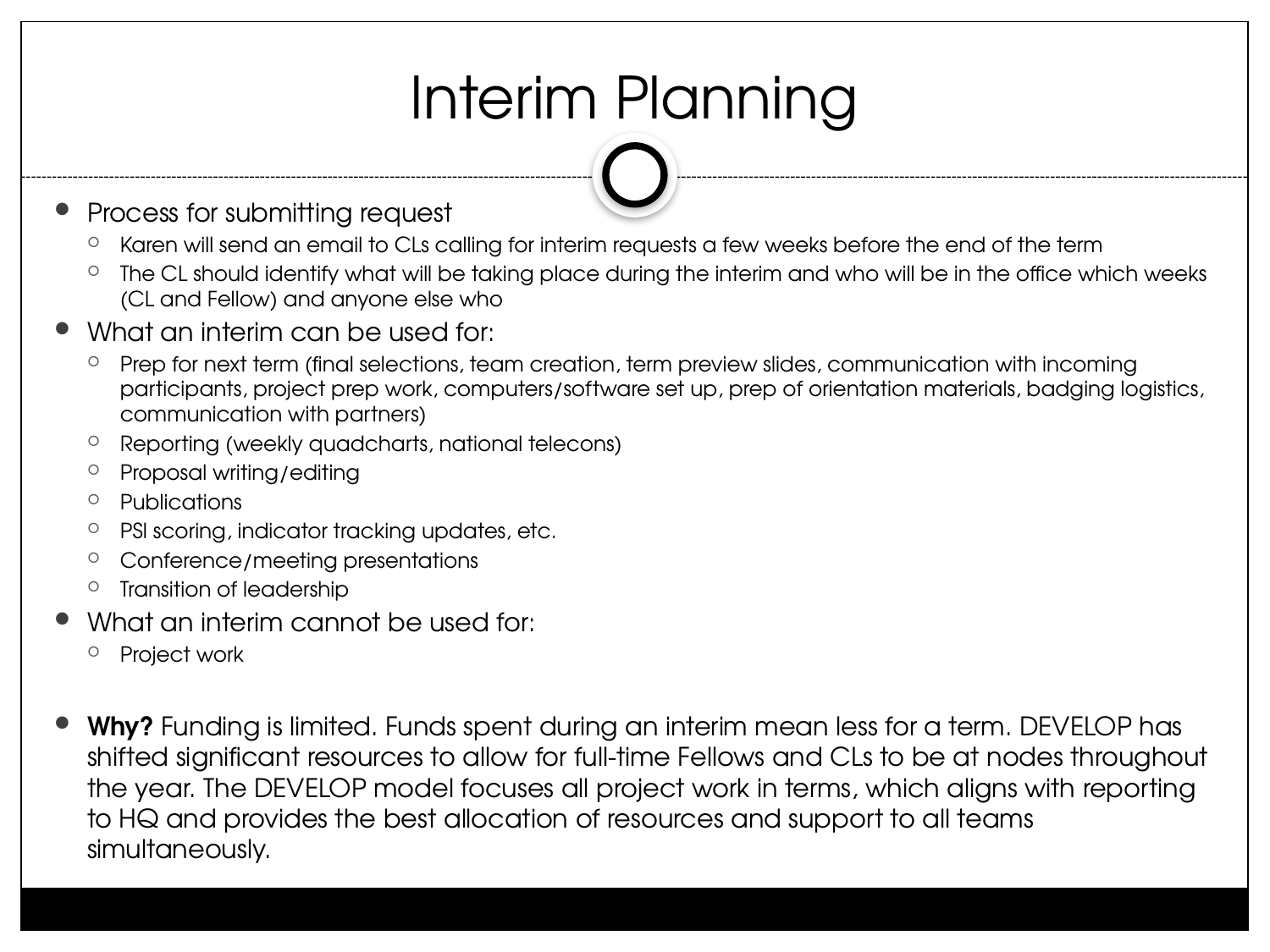

# Interim Planning
Process for submitting request
Karen will send an email to CLs calling for interim requests a few weeks before the end of the term
The CL should identify what will be taking place during the interim and who will be in the office which weeks (CL and Fellow) and anyone else who
What an interim can be used for:
Prep for next term (final selections, team creation, term preview slides, communication with incoming participants, project prep work, computers/software set up, prep of orientation materials, badging logistics, communication with partners)
Reporting (weekly quadcharts, national telecons)
Proposal writing/editing
Publications
PSI scoring, indicator tracking updates, etc.
Conference/meeting presentations
Transition of leadership
What an interim cannot be used for:
Project work

Why? Funding is limited. Funds spent during an interim mean less for a term. DEVELOP has shifted significant resources to allow for full-time Fellows and CLs to be at nodes throughout the year. The DEVELOP model focuses all project work in terms, which aligns with reporting to HQ and provides the best allocation of resources and support to all teams simultaneously.